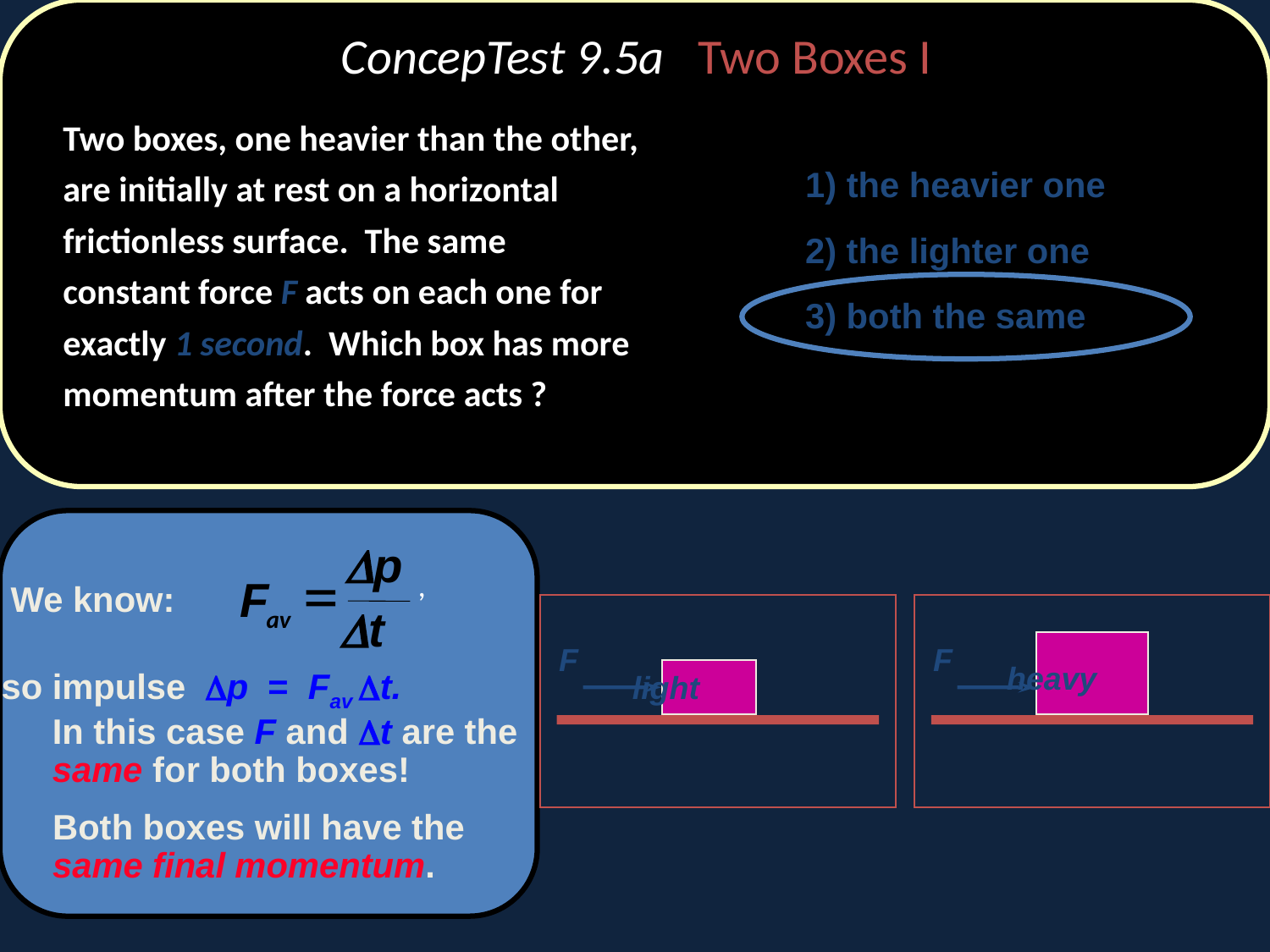

# ConcepTest 9.5a   Two Boxes I
	Two boxes, one heavier than the other, are initially at rest on a horizontal frictionless surface.  The same constant force F acts on each one for exactly 1 second.  Which box has more momentum after the force acts ?
1) the heavier one
2) the lighter one
3) both the same

Δp
=
F
Δt

av
,
We know:

F
F
heavy

light

so impulse  Δp  =  Fav Δt.
	In this case F and Δt are the same for both boxes!
	Both boxes will have the same final momentum.